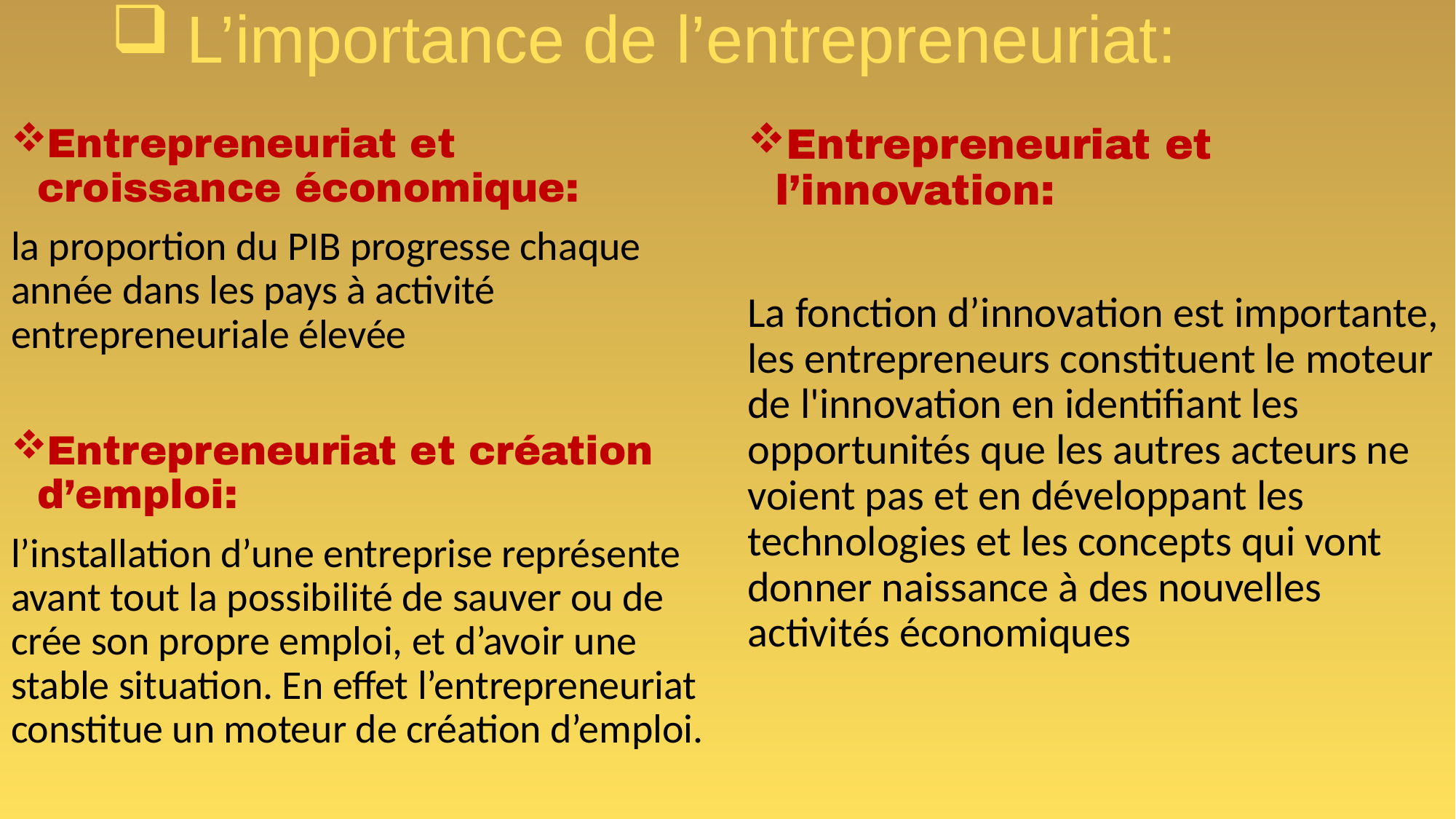

# L’importance de l’entrepreneuriat:
Entrepreneuriat et croissance économique:
la proportion du PIB progresse chaque année dans les pays à activité entrepreneuriale élevée

Entrepreneuriat et création d’emploi:
l’installation d’une entreprise représente avant tout la possibilité de sauver ou de crée son propre emploi, et d’avoir une stable situation. En effet l’entrepreneuriat constitue un moteur de création d’emploi.
Entrepreneuriat et l’innovation:

La fonction d’innovation est importante, les entrepreneurs constituent le moteur de l'innovation en identifiant les opportunités que les autres acteurs ne voient pas et en développant les technologies et les concepts qui vont donner naissance à des nouvelles activités économiques